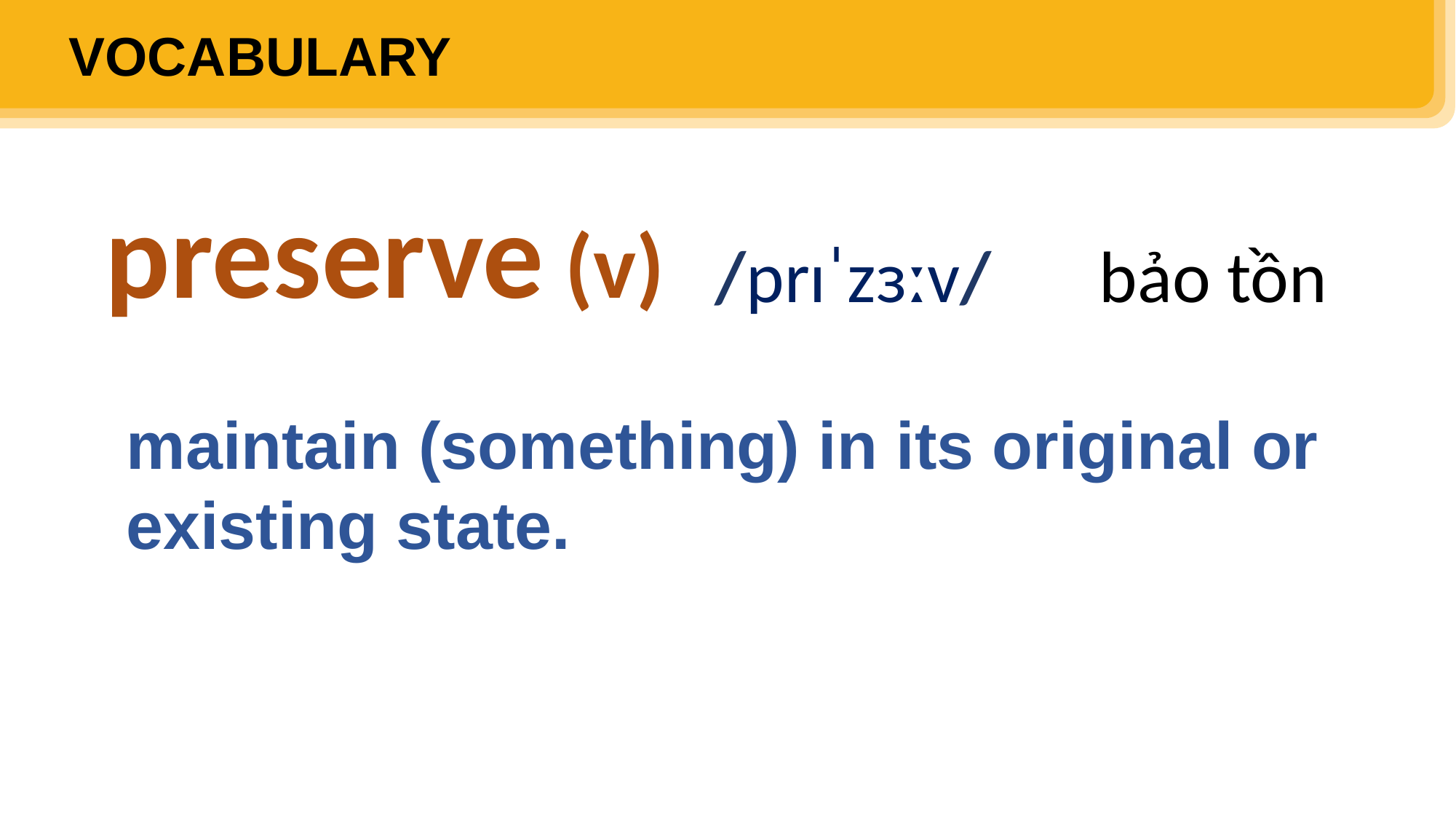

VOCABULARY
preserve (v)
bảo tồn
/prɪˈzɜːv/
maintain (something) in its original or existing state.